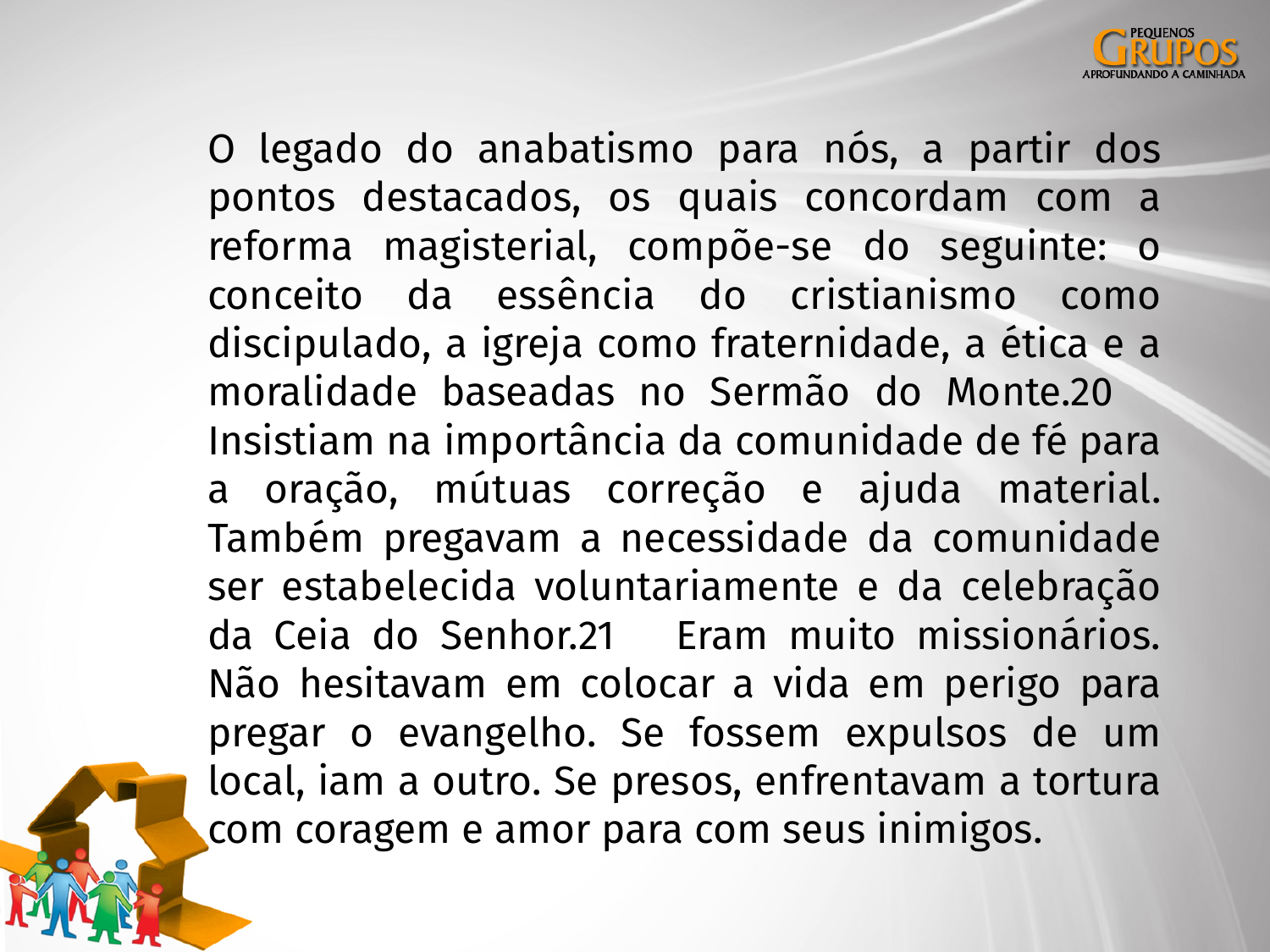

O legado do anabatismo para nós, a partir dos pontos destacados, os quais concordam com a reforma magisterial, compõe-se do seguinte: o conceito da essência do cristianismo como discipulado, a igreja como fraternidade, a ética e a moralidade baseadas no Sermão do Monte.20   Insistiam na importância da comunidade de fé para a oração, mútuas correção e ajuda material. Também pregavam a necessidade da comunidade ser estabelecida voluntariamente e da celebração da Ceia do Senhor.21   Eram muito missionários. Não hesitavam em colocar a vida em perigo para pregar o evangelho. Se fossem expulsos de um local, iam a outro. Se presos, enfrentavam a tortura com coragem e amor para com seus inimigos.